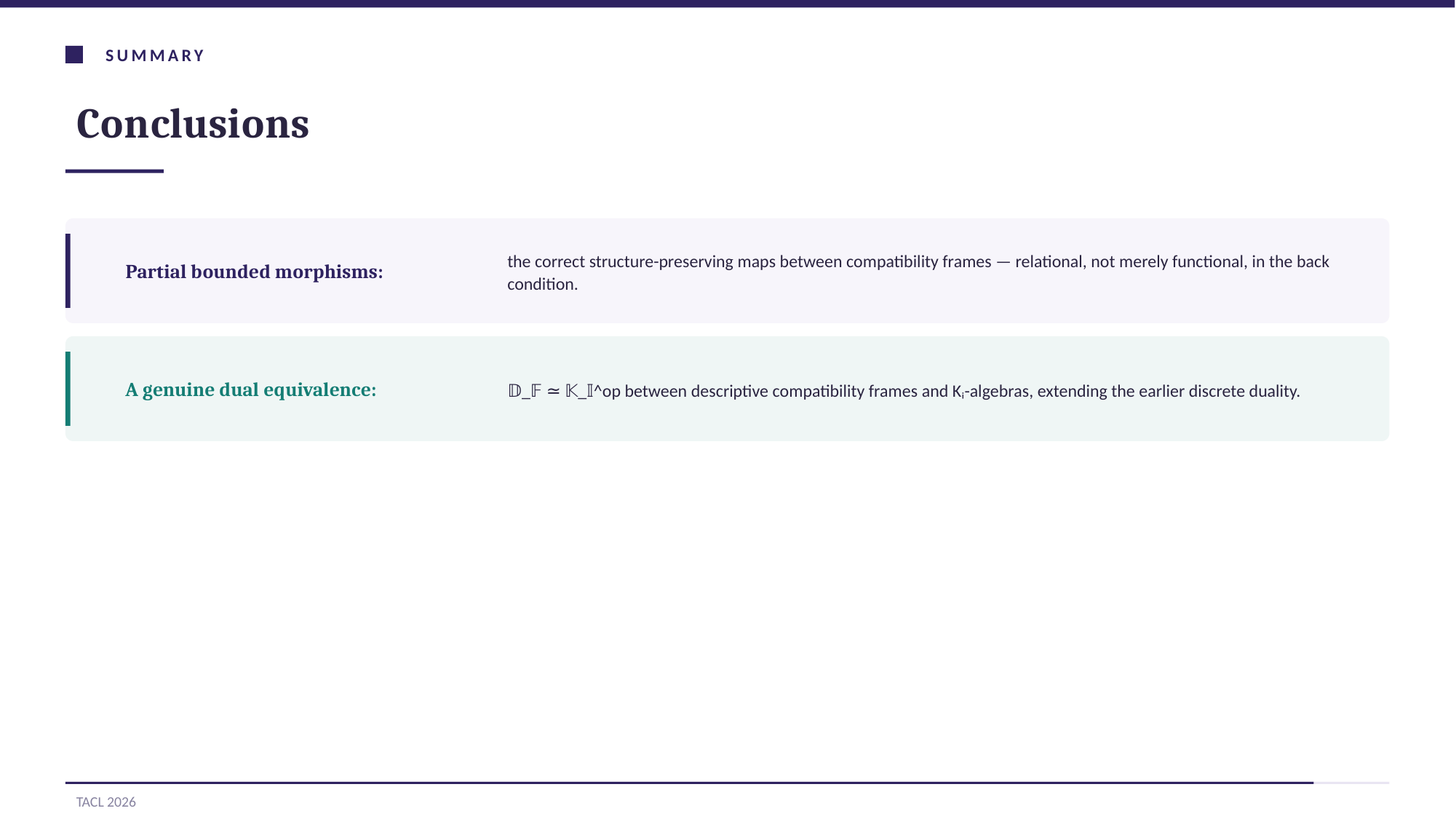

SUMMARY

Conclusions

Partial bounded morphisms:
the correct structure-preserving maps between compatibility frames — relational, not merely functional, in the back condition.

A genuine dual equivalence:
𝔻_𝔽 ≃ 𝕂_𝕀^op between descriptive compatibility frames and Kᵢ-algebras, extending the earlier discrete duality.

TACL 2026